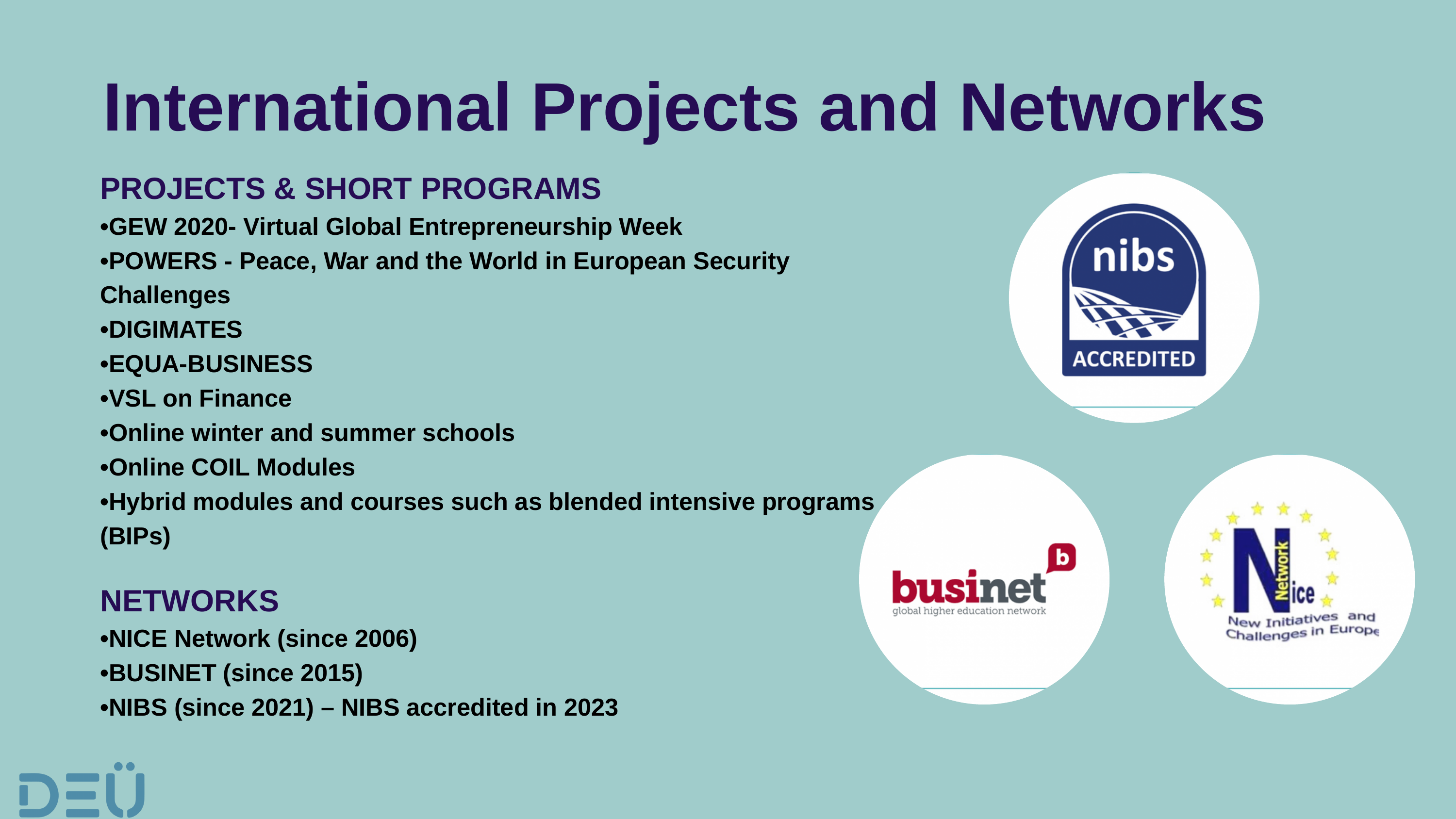

International Projects and Networks
PROJECTS & SHORT PROGRAMS
•GEW 2020- Virtual Global Entrepreneurship Week
•POWERS - Peace, War and the World in European Security Challenges
•DIGIMATES
•EQUA-BUSINESS
•VSL on Finance
•Online winter and summer schools
•Online COIL Modules
•Hybrid modules and courses such as blended intensive programs (BIPs)

NETWORKS
•NICE Network (since 2006)
•BUSINET (since 2015)
•NIBS (since 2021) – NIBS accredited in 2023